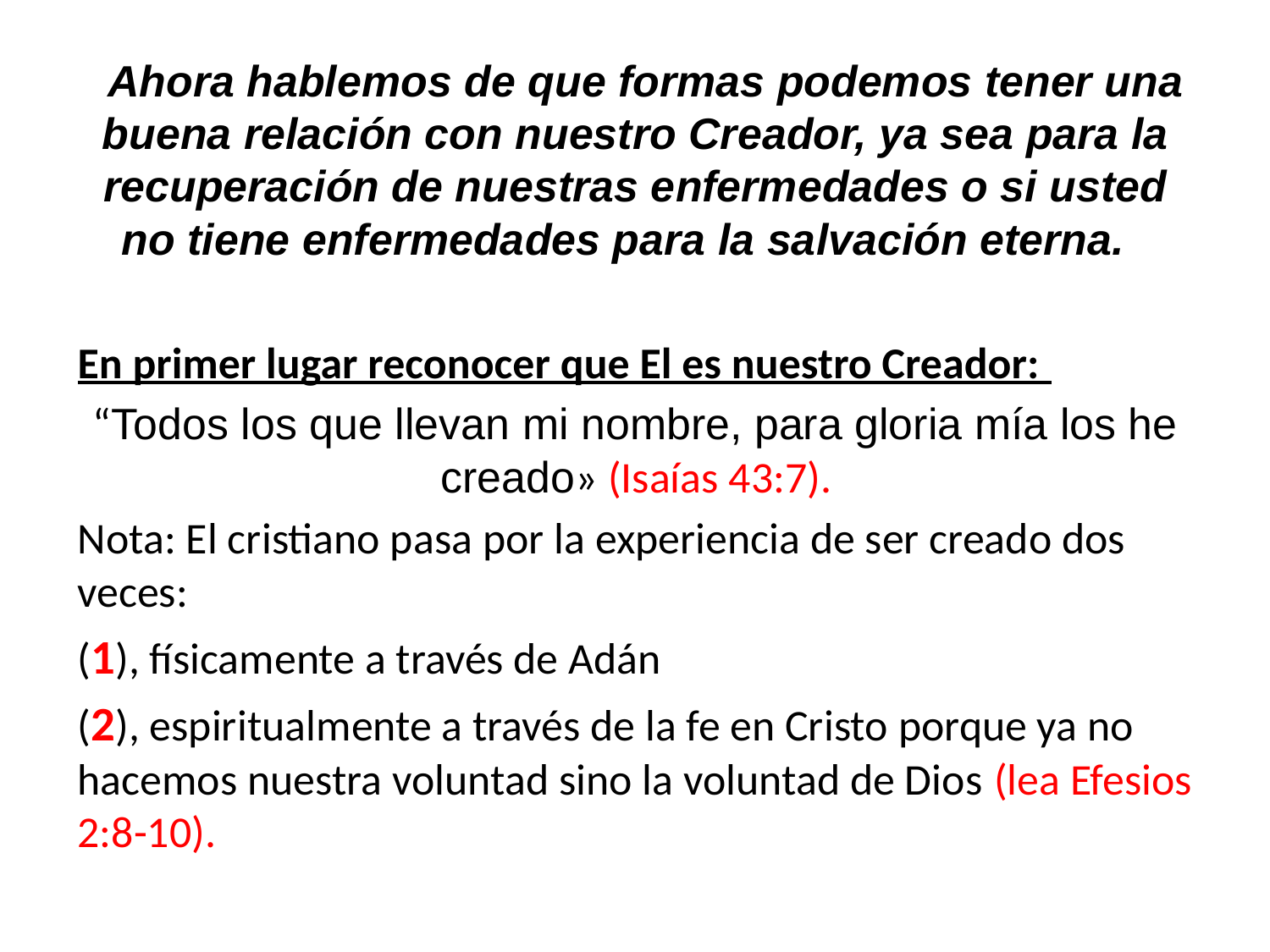

Ahora hablemos de que formas podemos tener una buena relación con nuestro Creador, ya sea para la recuperación de nuestras enfermedades o si usted no tiene enfermedades para la salvación eterna.

En primer lugar reconocer que El es nuestro Creador:
“Todos los que llevan mi nombre, para gloria mía los he creado» (Isaías 43:7).
Nota: El cristiano pasa por la experiencia de ser creado dos veces:
(1), físicamente a través de Adán
(2), espiritualmente a través de la fe en Cristo porque ya no hacemos nuestra voluntad sino la voluntad de Dios (lea Efesios 2:8-10).